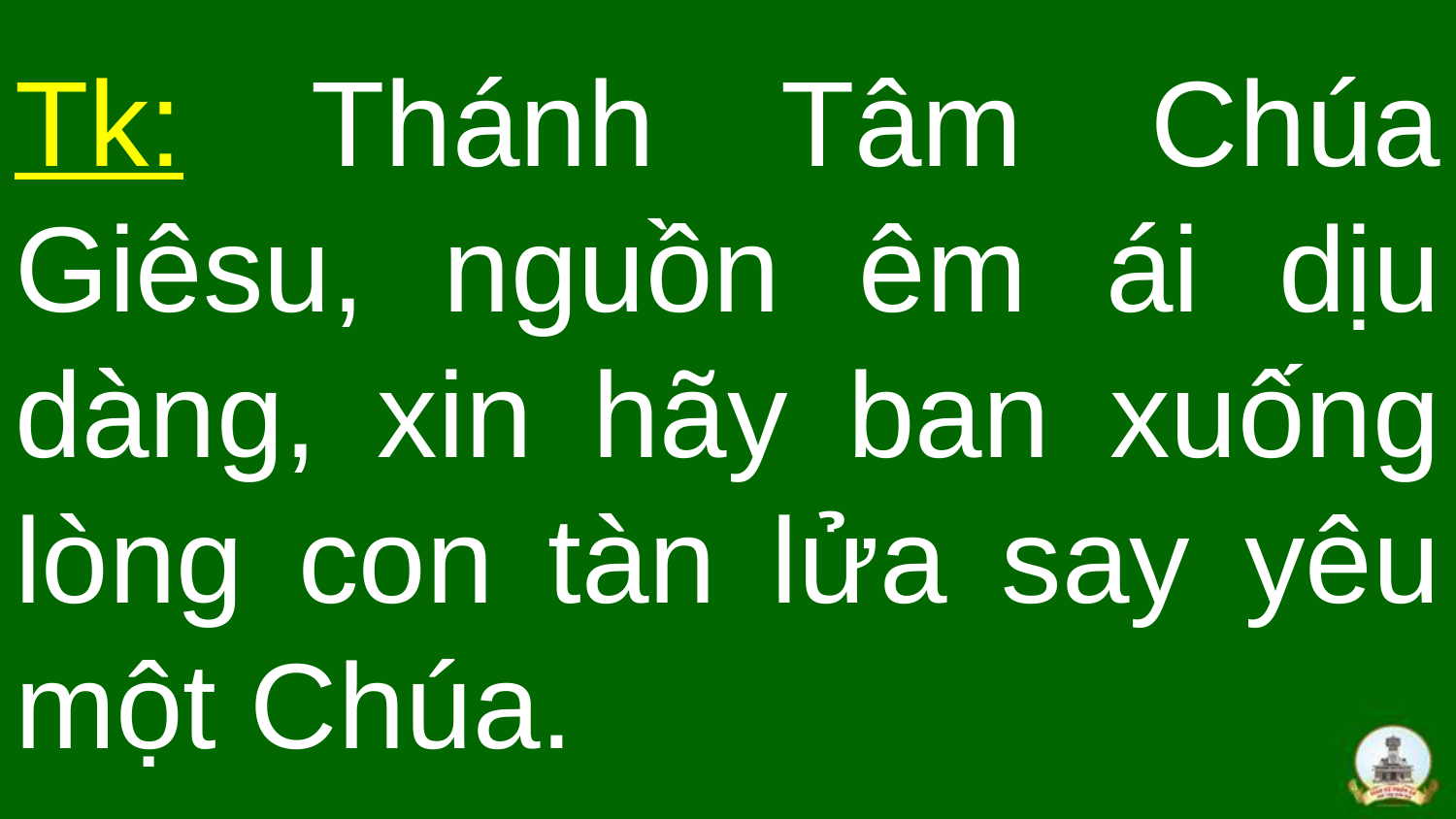

# Tk: Thánh Tâm Chúa Giêsu, nguồn êm ái dịu dàng, xin hãy ban xuống lòng con tàn lửa say yêu một Chúa.